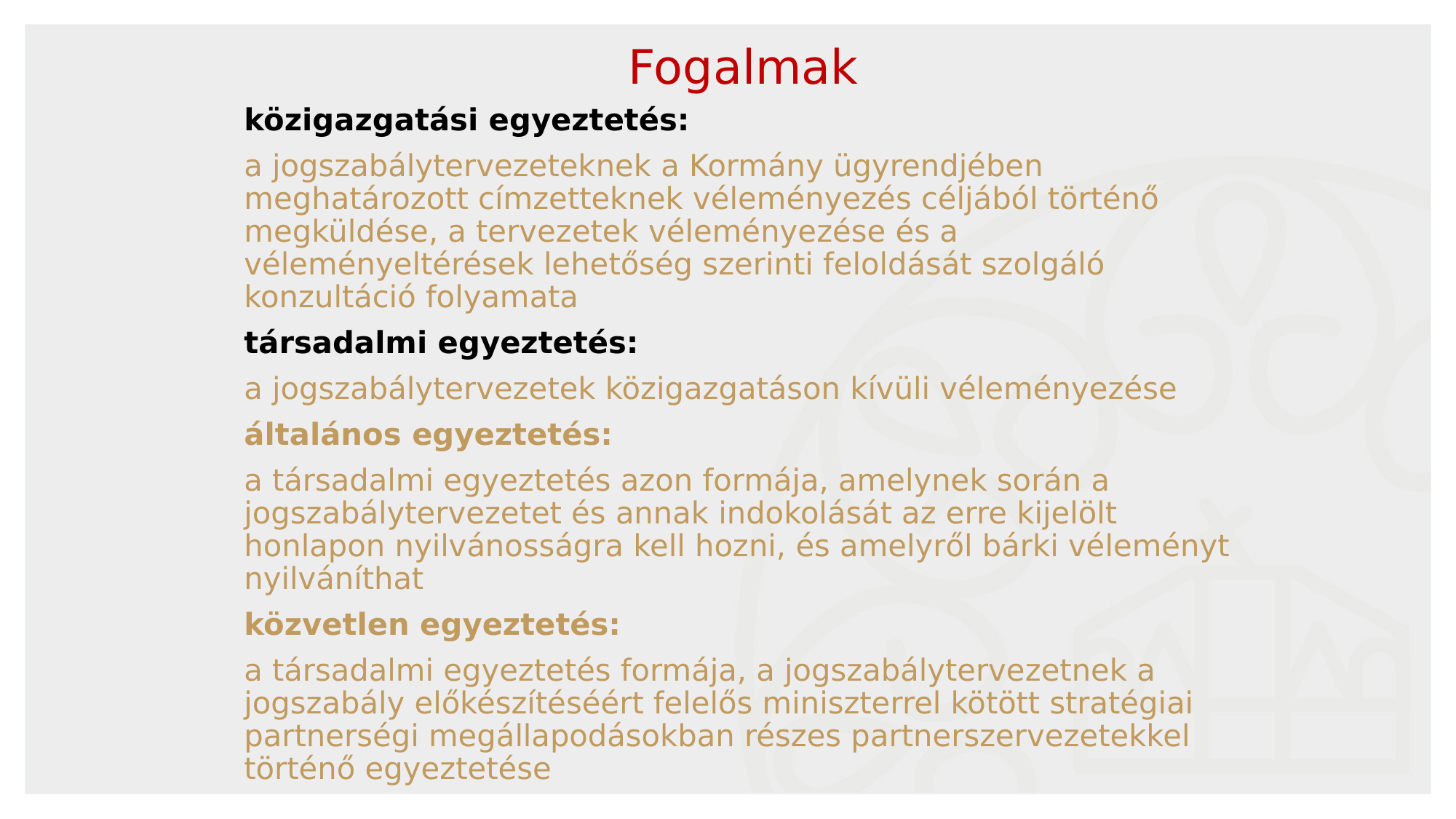

Fogalmak
közigazgatási egyeztetés:

a jogszabálytervezeteknek a Kormány ügyrendjében meghatározott címzetteknek véleményezés céljából történő megküldése, a tervezetek véleményezése és a véleményeltérések lehetőség szerinti feloldását szolgáló konzultáció folyamata

társadalmi egyeztetés:

a jogszabálytervezetek közigazgatáson kívüli véleményezése

általános egyeztetés:

a társadalmi egyeztetés azon formája, amelynek során a jogszabálytervezetet és annak indokolását az erre kijelölt honlapon nyilvánosságra kell hozni, és amelyről bárki véleményt nyilváníthat

közvetlen egyeztetés:

a társadalmi egyeztetés formája, a jogszabálytervezetnek a jogszabály előkészítéséért felelős miniszterrel kötött stratégiai partnerségi megállapodásokban részes partnerszervezetekkel történő egyeztetése